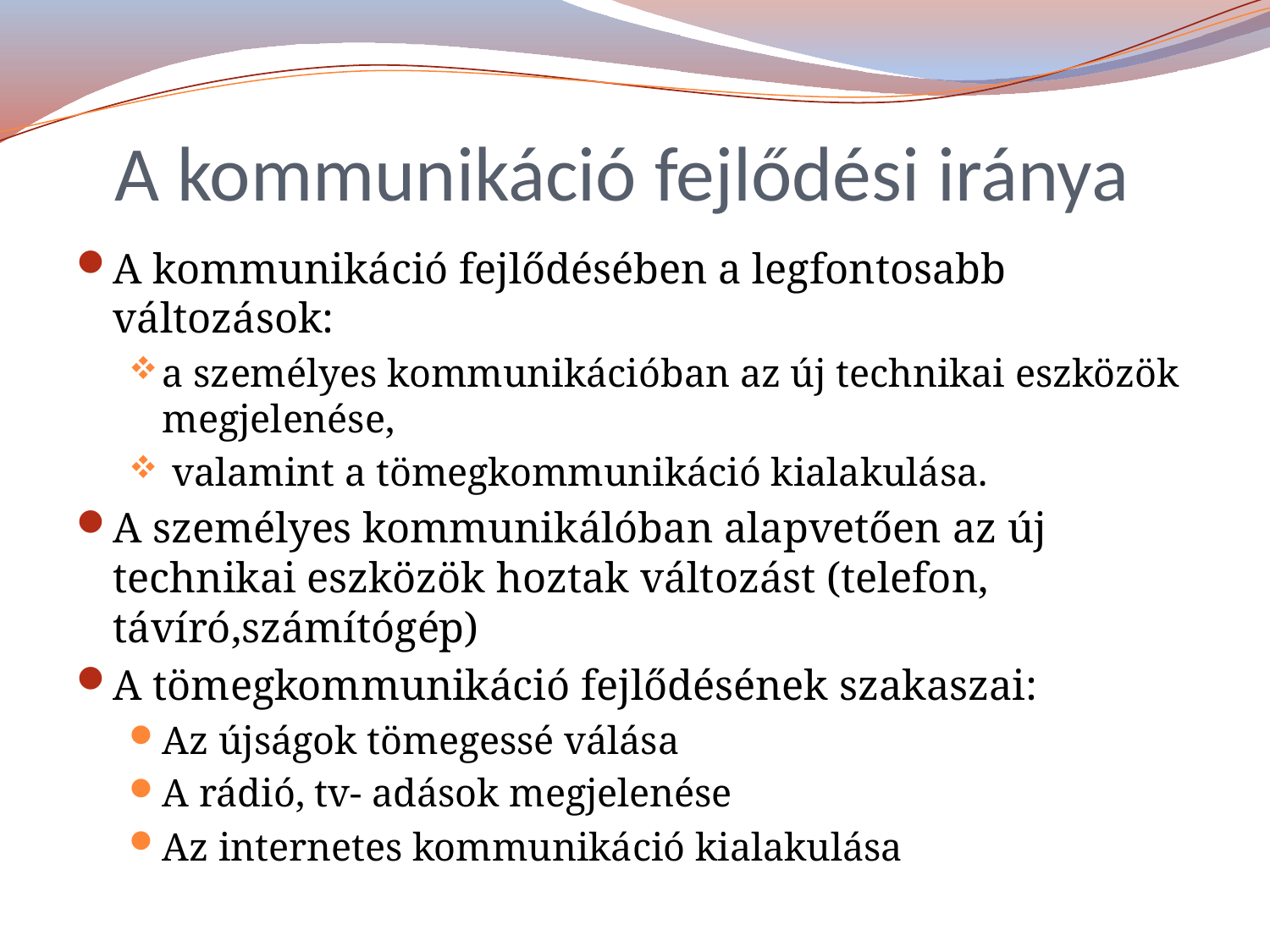

# A kommunikáció fejlődési iránya
A kommunikáció fejlődésében a legfontosabb változások:
a személyes kommunikációban az új technikai eszközök megjelenése,
 valamint a tömegkommunikáció kialakulása.
A személyes kommunikálóban alapvetően az új technikai eszközök hoztak változást (telefon, távíró,számítógép)
A tömegkommunikáció fejlődésének szakaszai:
Az újságok tömegessé válása
A rádió, tv- adások megjelenése
Az internetes kommunikáció kialakulása